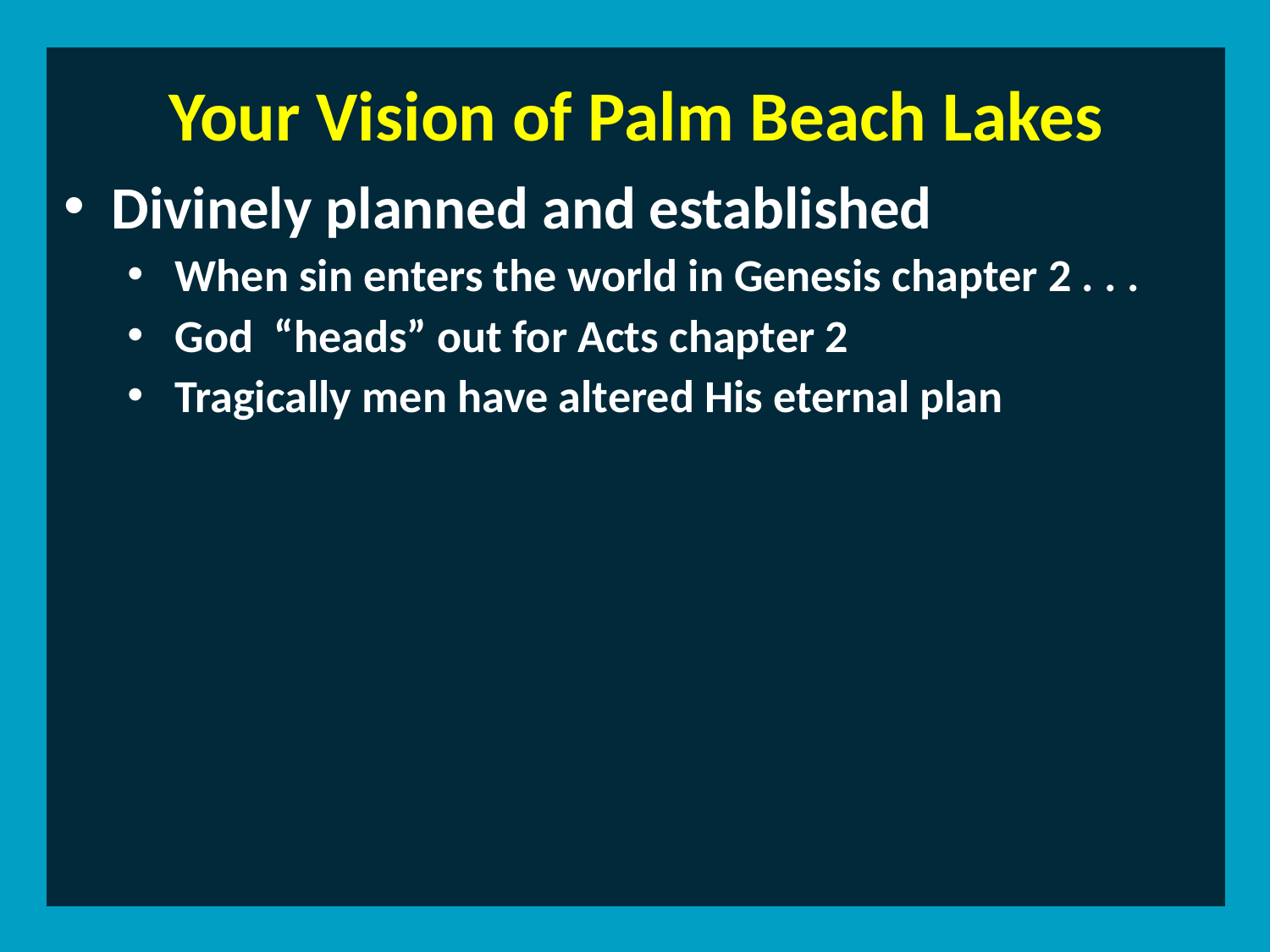

Your Vision of Palm Beach Lakes
Divinely planned and established
When sin enters the world in Genesis chapter 2 . . .
God  “heads” out for Acts chapter 2
Tragically men have altered His eternal plan